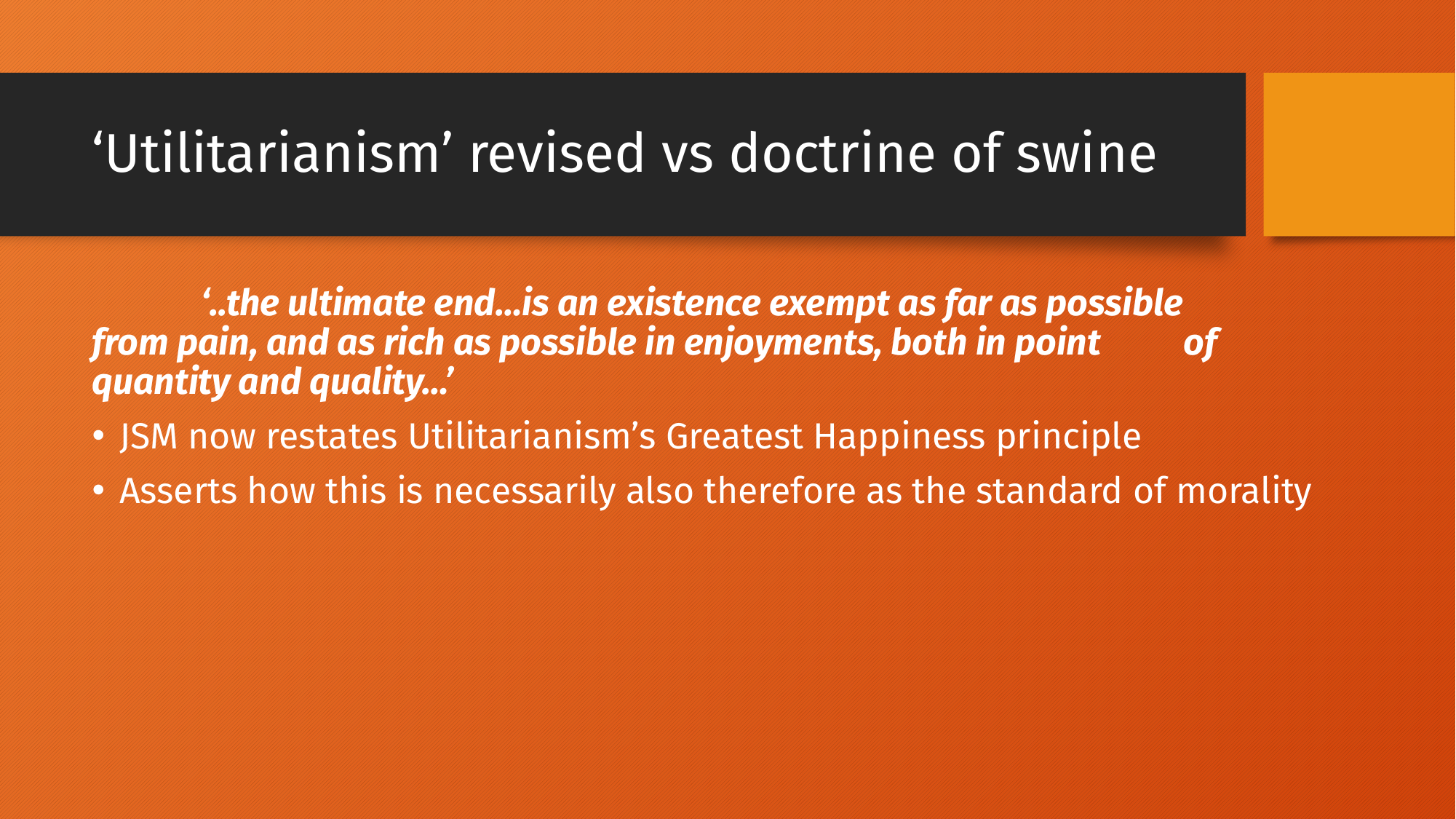

# ‘Utilitarianism’ revised vs doctrine of swine
	‘..the ultimate end…is an existence exempt as far as possible 	from pain, and as rich as possible in enjoyments, both in point 	of quantity and quality…’
JSM now restates Utilitarianism’s Greatest Happiness principle
Asserts how this is necessarily also therefore as the standard of morality